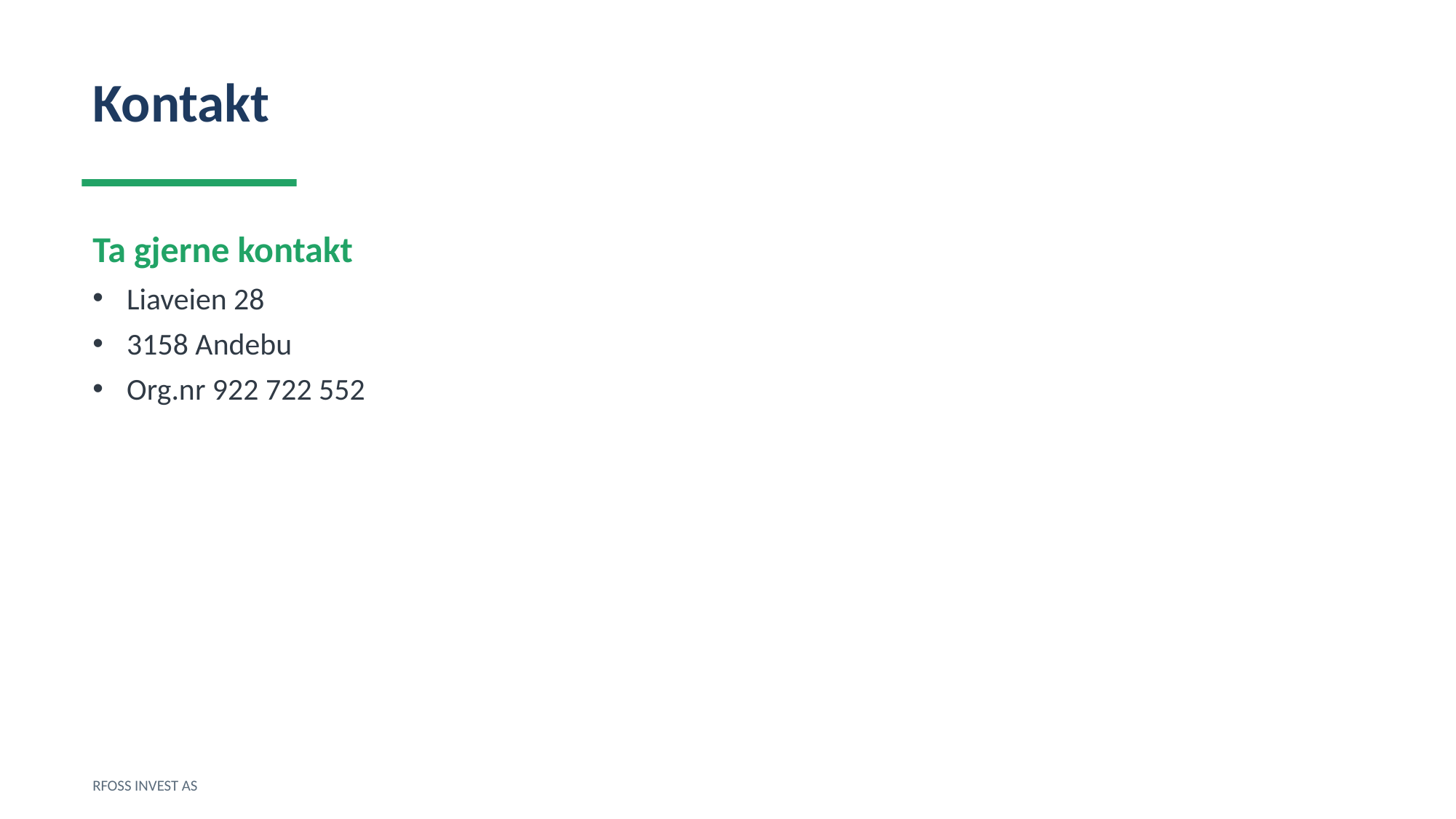

Kontakt

Ta gjerne kontakt
Liaveien 28
3158 Andebu
Org.nr 922 722 552
RFOSS INVEST AS